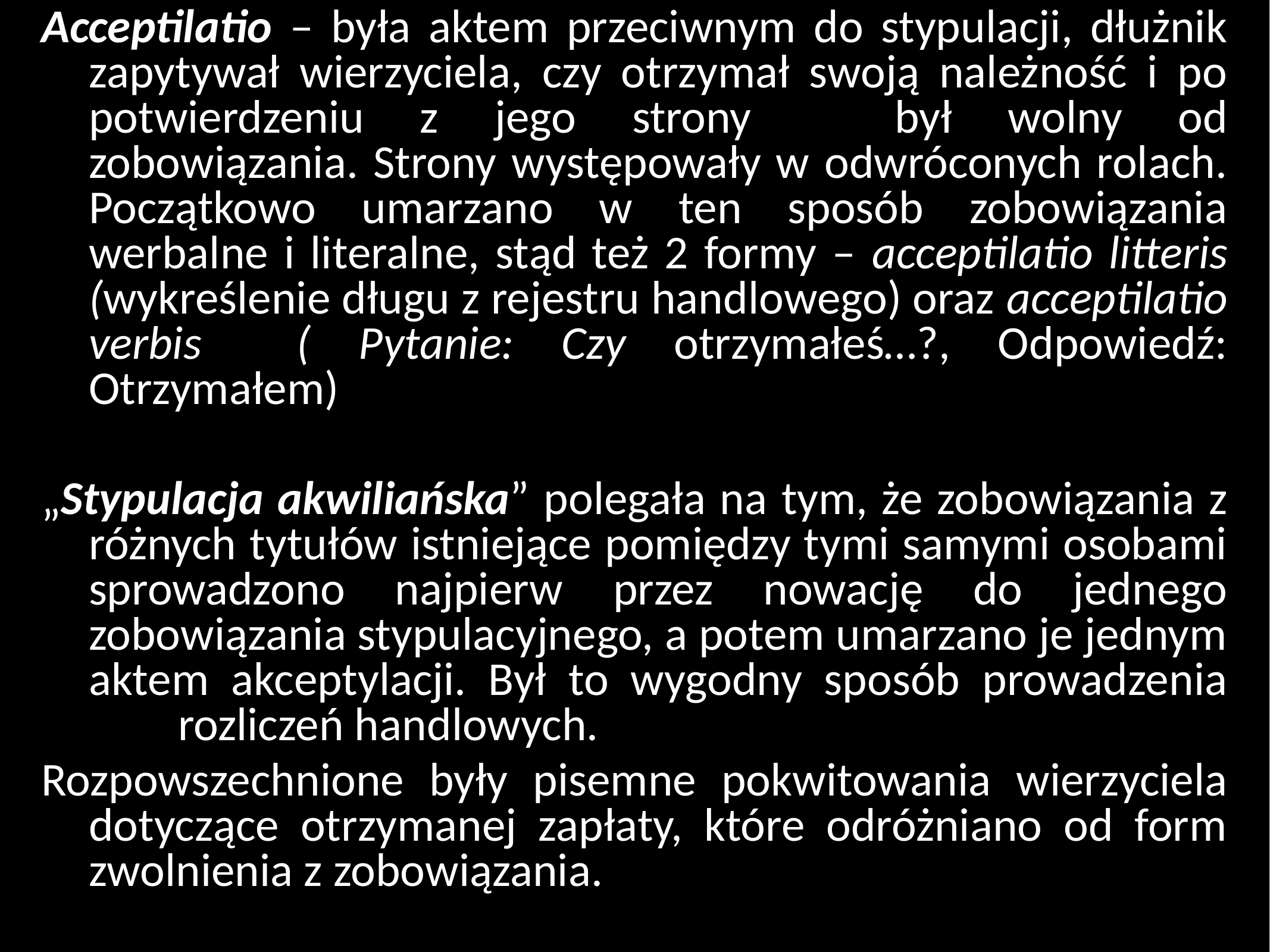

Acceptilatio – była aktem przeciwnym do stypulacji, dłużnik zapytywał wierzyciela, czy otrzymał swoją należność i po potwierdzeniu z jego strony 	był wolny od zobowiązania. Strony występowały w odwróconych rolach. Początkowo umarzano w ten sposób zobowiązania werbalne i literalne, stąd też 2 formy – acceptilatio litteris (wykreślenie długu z rejestru handlowego) oraz acceptilatio verbis  ( Pytanie: Czy otrzymałeś…?, Odpowiedź: Otrzymałem)

„Stypulacja akwiliańska” polegała na tym, że zobowiązania z różnych tytułów istniejące pomiędzy tymi samymi osobami sprowadzono najpierw przez nowację do jednego zobowiązania stypulacyjnego, a potem umarzano je jednym aktem akceptylacji. Był to wygodny sposób prowadzenia 	rozliczeń handlowych.
Rozpowszechnione były pisemne pokwitowania wierzyciela dotyczące otrzymanej zapłaty, które odróżniano od form zwolnienia z zobowiązania.